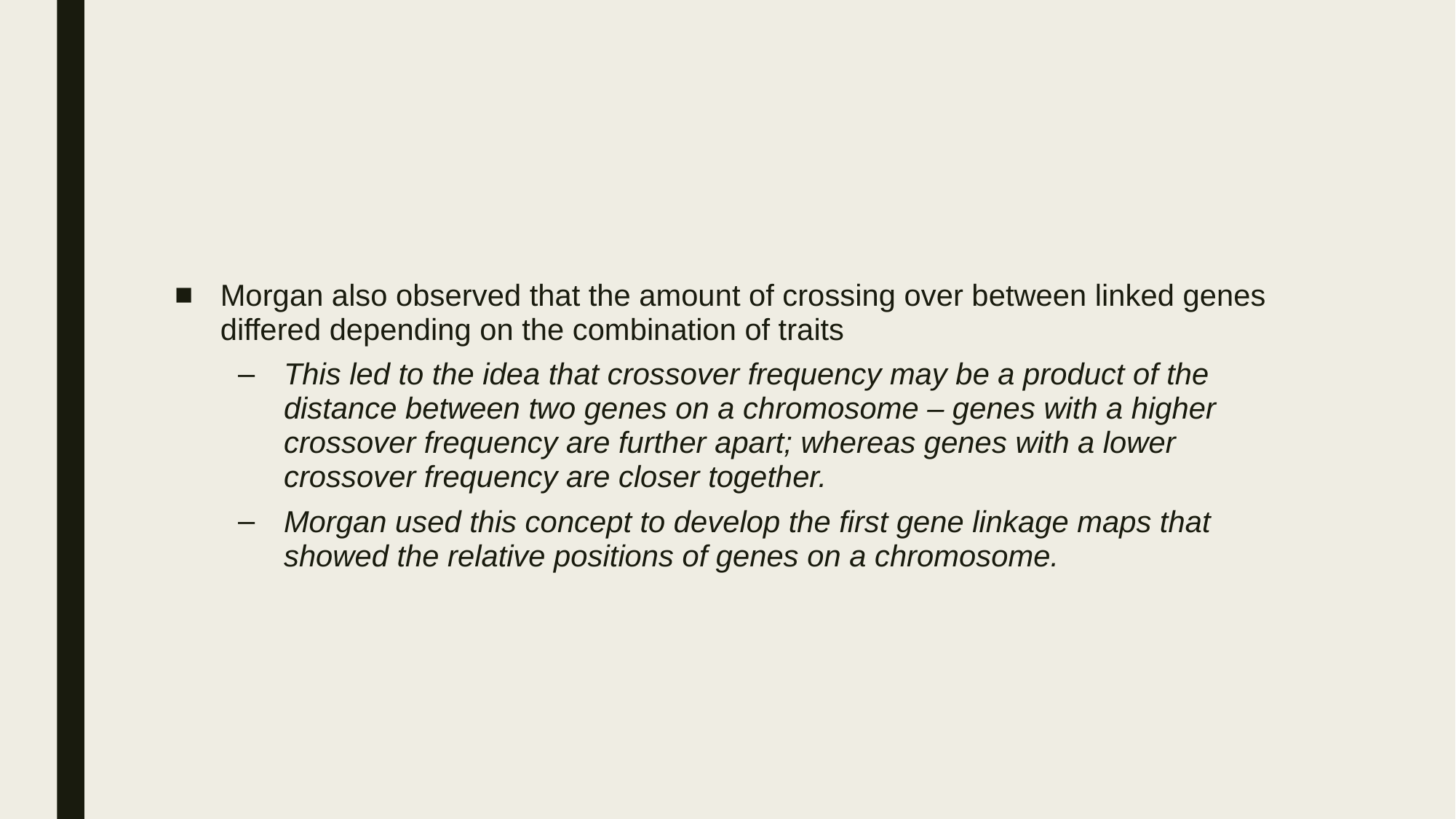

#
Morgan also observed that the amount of crossing over between linked genes differed depending on the combination of traits
This led to the idea that crossover frequency may be a product of the distance between two genes on a chromosome – genes with a higher crossover frequency are further apart; whereas genes with a lower crossover frequency are closer together.
Morgan used this concept to develop the first gene linkage maps that showed the relative positions of genes on a chromosome.